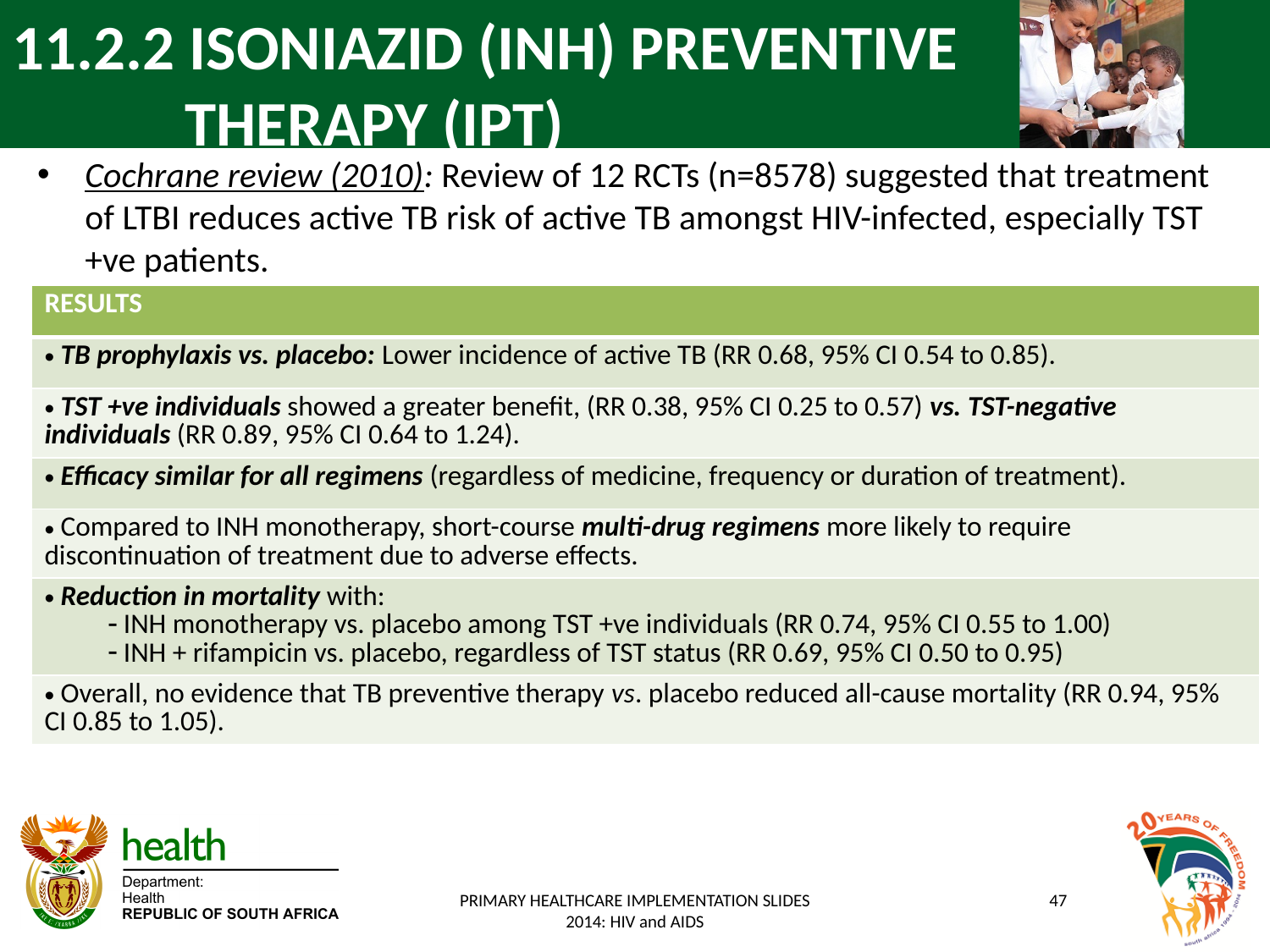

# 11.2.2 ISONIAZID (INH) PREVENTIVE THERAPY (IPT)
Cochrane review (2010): Review of 12 RCTs (n=8578) suggested that treatment of LTBI reduces active TB risk of active TB amongst HIV-infected, especially TST +ve patients.

| RESULTS |
| --- |
| TB prophylaxis vs. placebo: Lower incidence of active TB (RR 0.68, 95% CI 0.54 to 0.85). |
| TST +ve individuals showed a greater benefit, (RR 0.38, 95% CI 0.25 to 0.57) vs. TST-negative individuals (RR 0.89, 95% CI 0.64 to 1.24). |
| Efficacy similar for all regimens (regardless of medicine, frequency or duration of treatment). |
| Compared to INH monotherapy, short-course multi-drug regimens more likely to require discontinuation of treatment due to adverse effects. |
| Reduction in mortality with: INH monotherapy vs. placebo among TST +ve individuals (RR 0.74, 95% CI 0.55 to 1.00) INH + rifampicin vs. placebo, regardless of TST status (RR 0.69, 95% CI 0.50 to 0.95) |
| Overall, no evidence that TB preventive therapy vs. placebo reduced all-cause mortality (RR 0.94, 95% CI 0.85 to 1.05). |
PRIMARY HEALTHCARE IMPLEMENTATION SLIDES 2014: HIV and AIDS
47